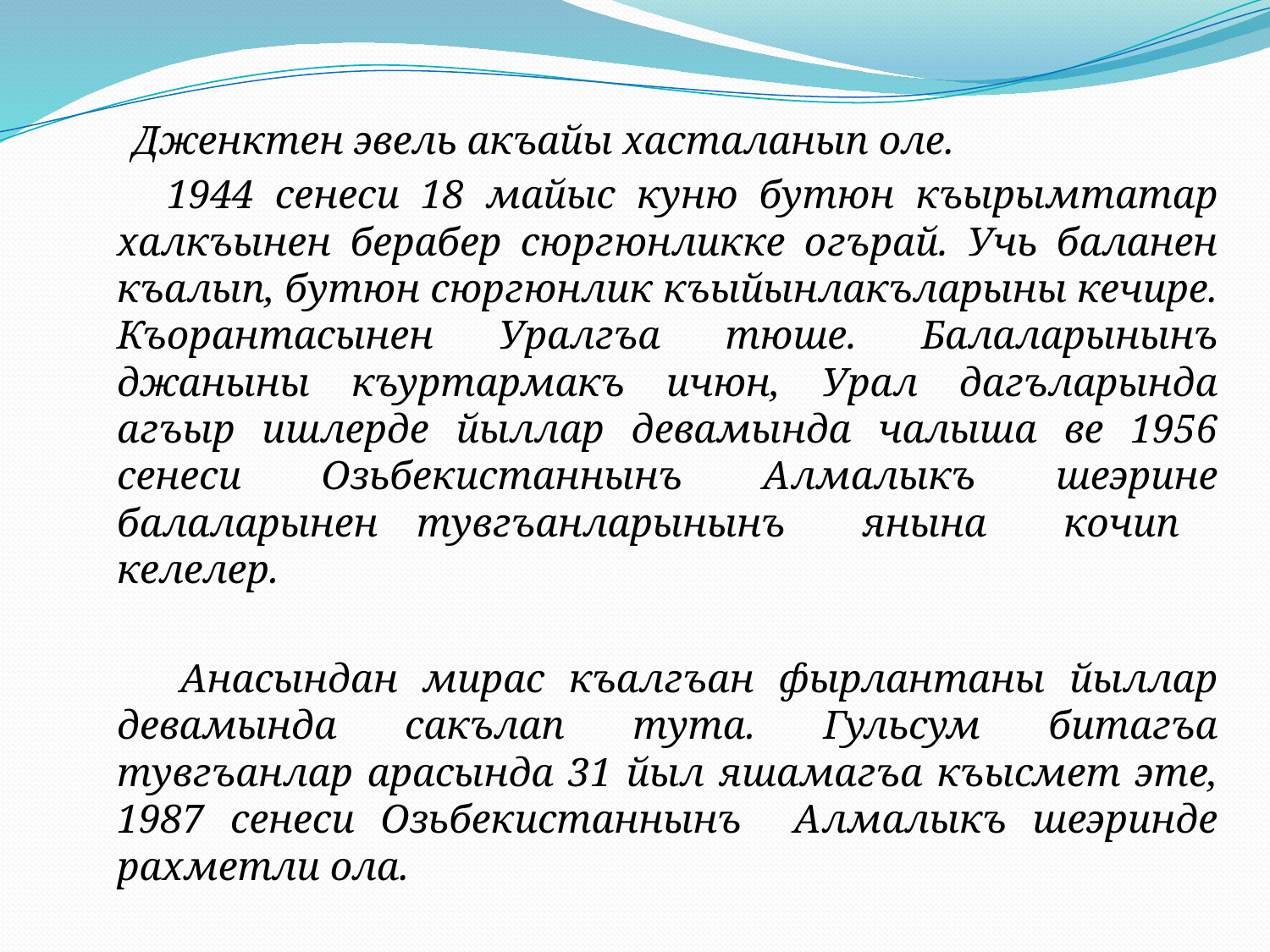

Дженктен эвель акъайы хасталанып оле.
    1944 сенеси 18 майыс куню бутюн къырымтатар халкъынен берабер сюргюнликке огърай. Учь баланен къалып, бутюн сюргюнлик къыйынлакъларыны кечире. Къорантасынен Уралгъа тюше. Балаларынынъ джаныны къуртармакъ ичюн, Урал дагъларында агъыр ишлерде йыллар девамында чалыша ве 1956 сенеси Озьбекистаннынъ Алмалыкъ шеэрине балаларынен тувгъанларынынъ  янына  кочип  келелер.

    Анасындан мирас къалгъан фырлантаны йыллар девамында сакълап тута. Гульсум битагъа тувгъанлар арасында 31 йыл яшамагъа къысмет эте, 1987 сенеси Озьбекистаннынъ  Алмалыкъ шеэринде рахметли ола.